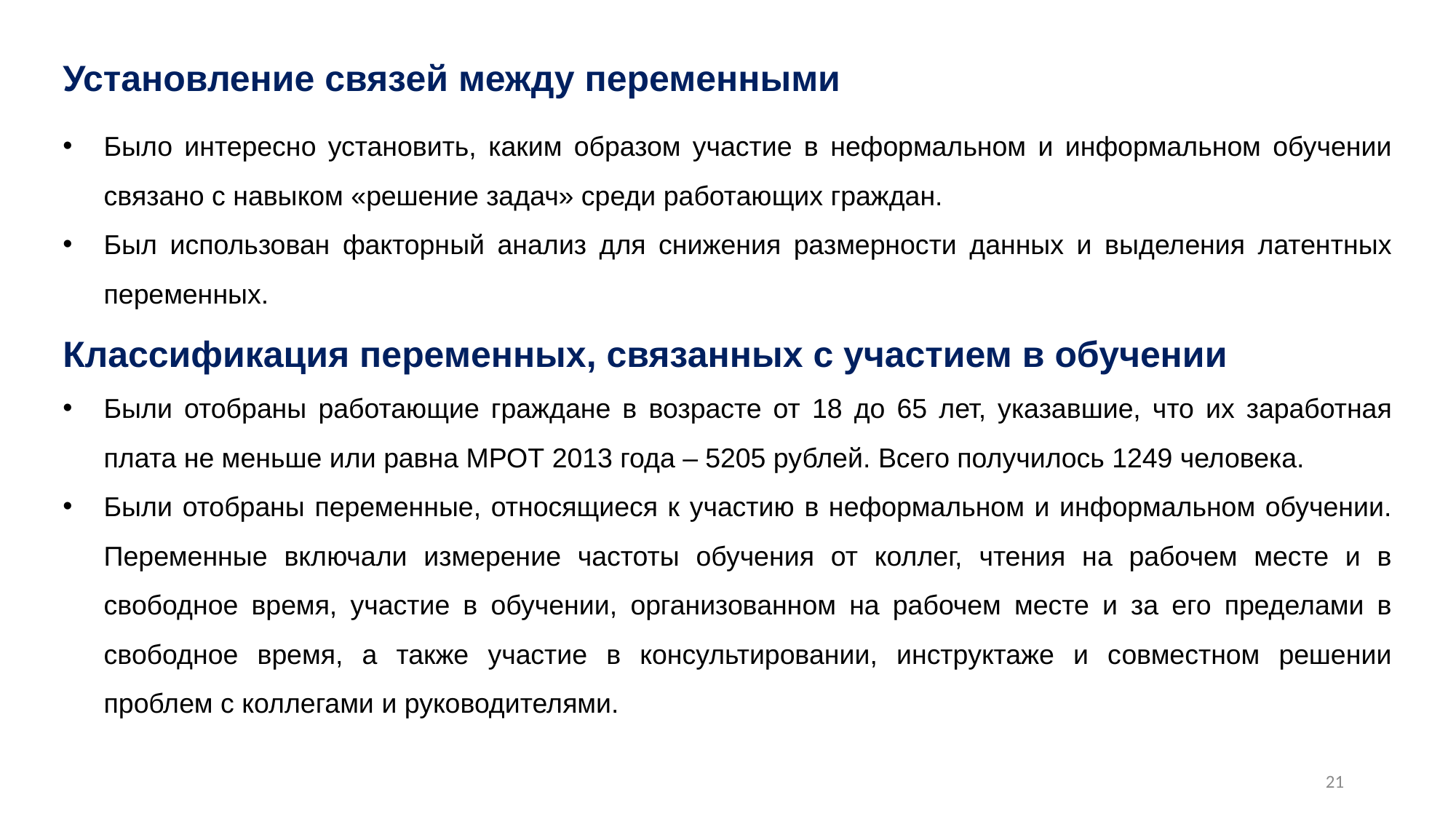

Установление связей между переменными
Было интересно установить, каким образом участие в неформальном и информальном обучении связано с навыком «решение задач» среди работающих граждан.
Был использован факторный анализ для снижения размерности данных и выделения латентных переменных.
Классификация переменных, связанных с участием в обучении
Были отобраны работающие граждане в возрасте от 18 до 65 лет, указавшие, что их заработная плата не меньше или равна МРОТ 2013 года – 5205 рублей. Всего получилось 1249 человека.
Были отобраны переменные, относящиеся к участию в неформальном и информальном обучении. Переменные включали измерение частоты обучения от коллег, чтения на рабочем месте и в свободное время, участие в обучении, организованном на рабочем месте и за его пределами в свободное время, а также участие в консультировании, инструктаже и совместном решении проблем с коллегами и руководителями.
21